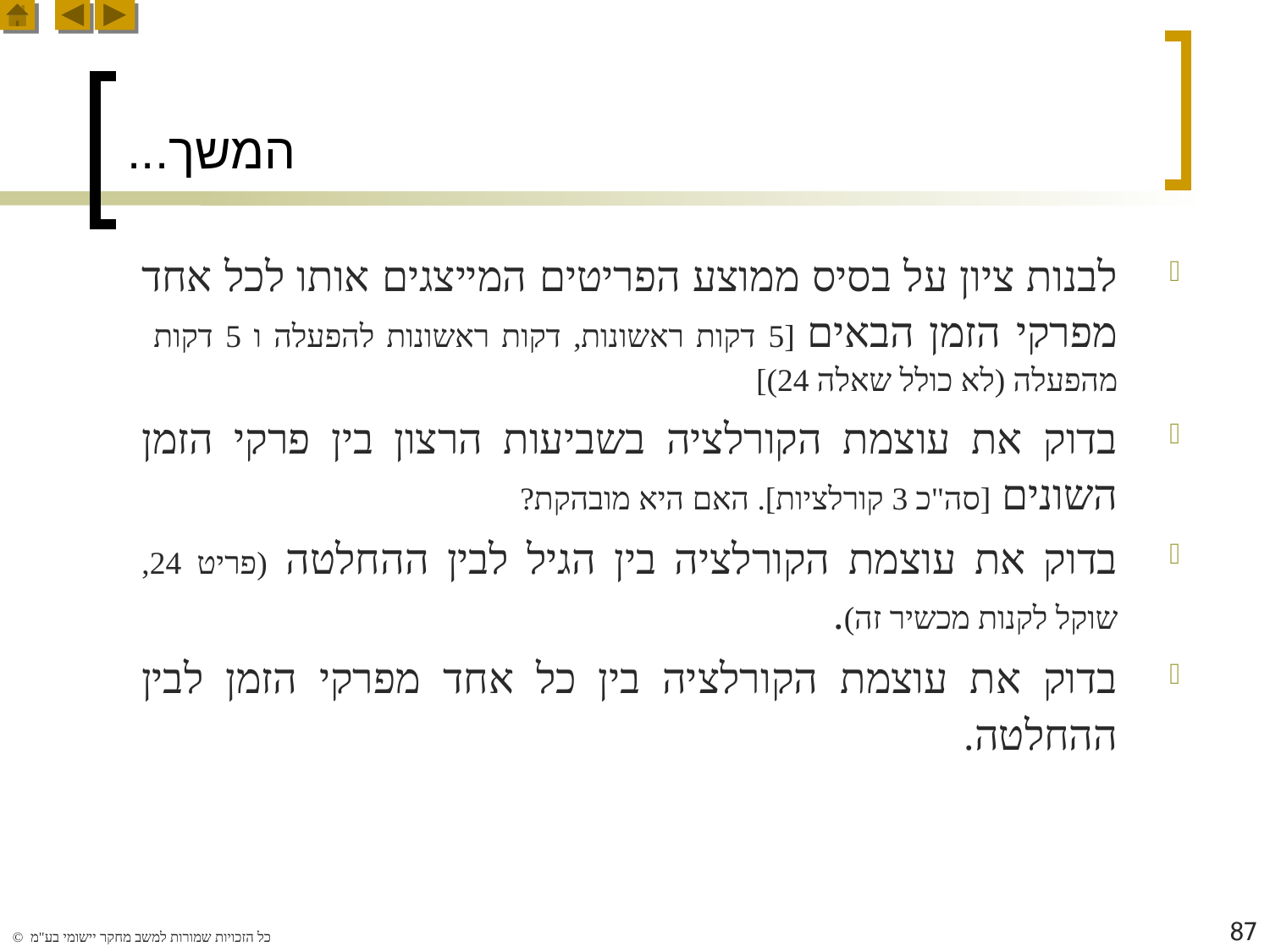

# המשך...
לבנות ציון על בסיס ממוצע הפריטים המייצגים אותו לכל אחד מפרקי הזמן הבאים [5 דקות ראשונות, דקות ראשונות להפעלה ו 5 דקות  מהפעלה (לא כולל שאלה 24)]
בדוק את עוצמת הקורלציה בשביעות הרצון בין פרקי הזמן השונים [סה"כ 3 קורלציות]. האם היא מובהקת?
בדוק את עוצמת הקורלציה בין הגיל לבין ההחלטה (פריט 24, שוקל לקנות מכשיר זה).
בדוק את עוצמת הקורלציה בין כל אחד מפרקי הזמן לבין ההחלטה.
87